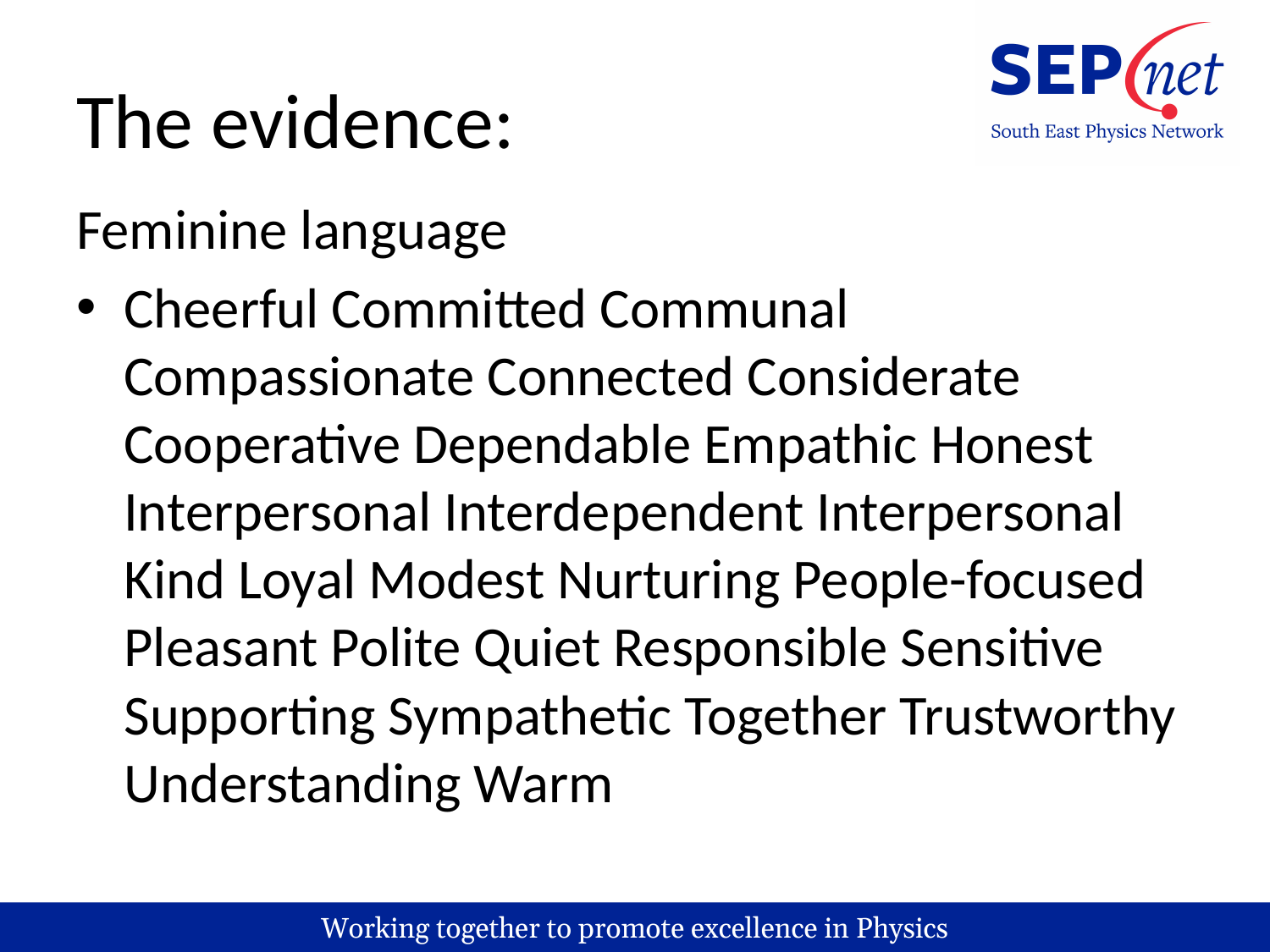

# The evidence:
Feminine language
Cheerful Committed Communal Compassionate Connected Considerate Cooperative Dependable Empathic Honest Interpersonal Interdependent Interpersonal Kind Loyal Modest Nurturing People-focused Pleasant Polite Quiet Responsible Sensitive Supporting Sympathetic Together Trustworthy Understanding Warm